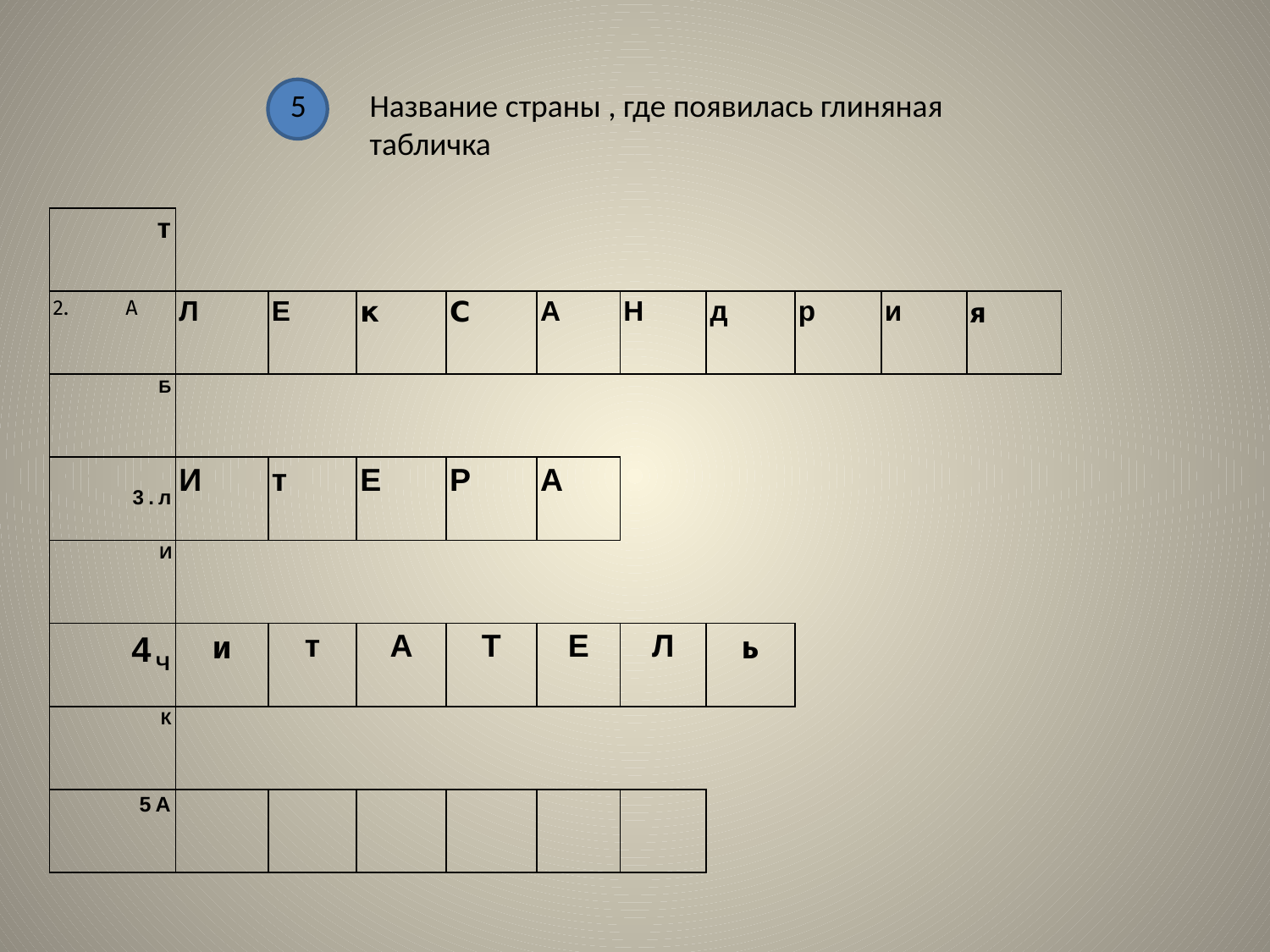

5
Название страны , где появилась глиняная табличка
| т |  |  |  |  |  |  |  |  |  |  |
| --- | --- | --- | --- | --- | --- | --- | --- | --- | --- | --- |
| 2. А | Л | Е | к | С | А | Н | д | р | и | я |
| Б |  |  |  |  |  |  |  |  |  |  |
| 3.л | И | т | Е | Р | А |  |  |  |  |  |
| И |  |  |  |  |  |  |  |  |  |  |
| 4Ч | и | т | А | Т | Е | Л | ь |  |  |  |
| К |  |  |  |  |  |  |  |  |  |  |
| 5А |  |  |  |  |  |  |  |  |  |  |